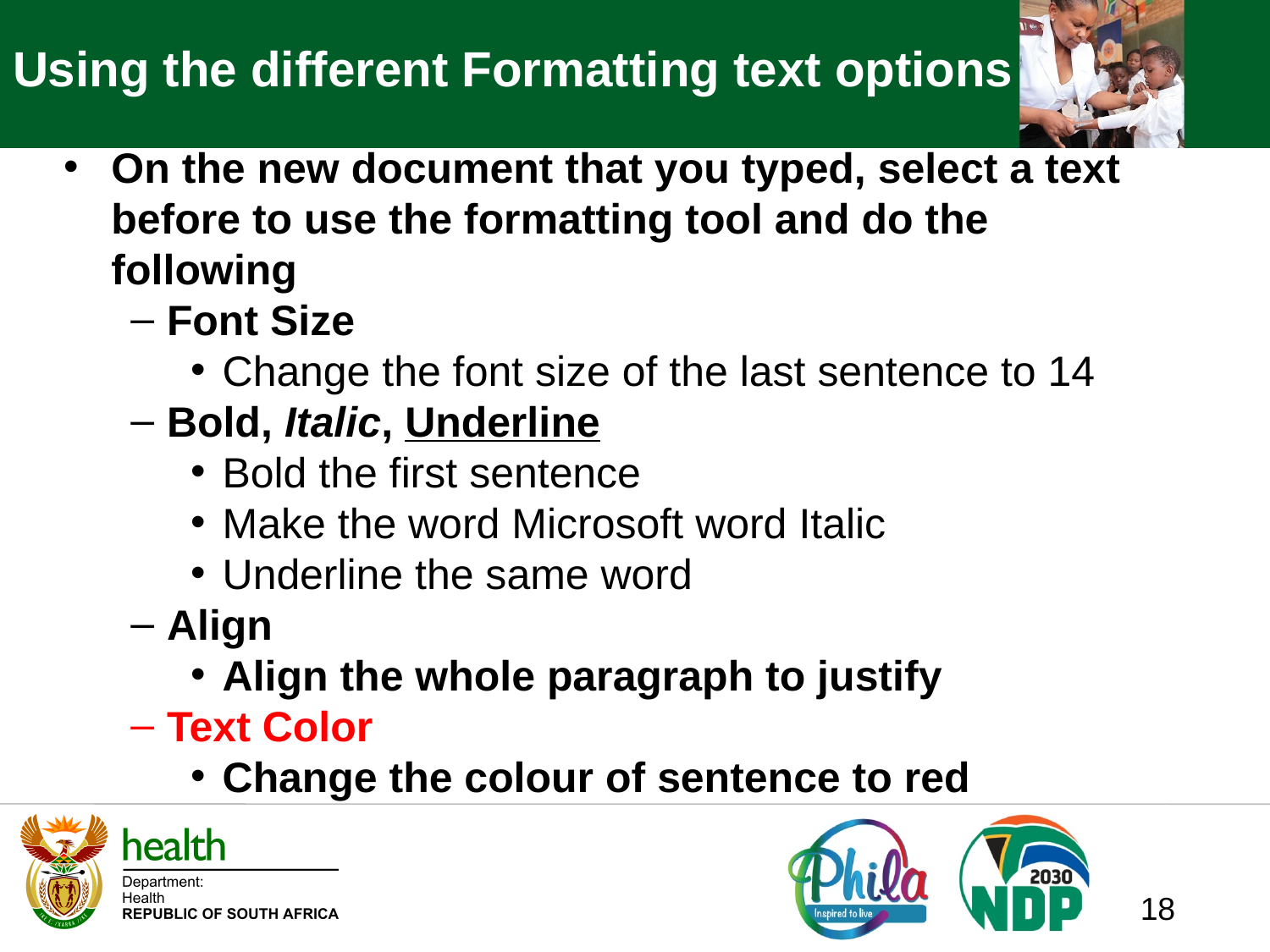

# Using the different Formatting text options
On the new document that you typed, select a text before to use the formatting tool and do the following
Font Size
Change the font size of the last sentence to 14
Bold, Italic, Underline
Bold the first sentence
Make the word Microsoft word Italic
Underline the same word
Align
Align the whole paragraph to justify
Text Color
Change the colour of sentence to red